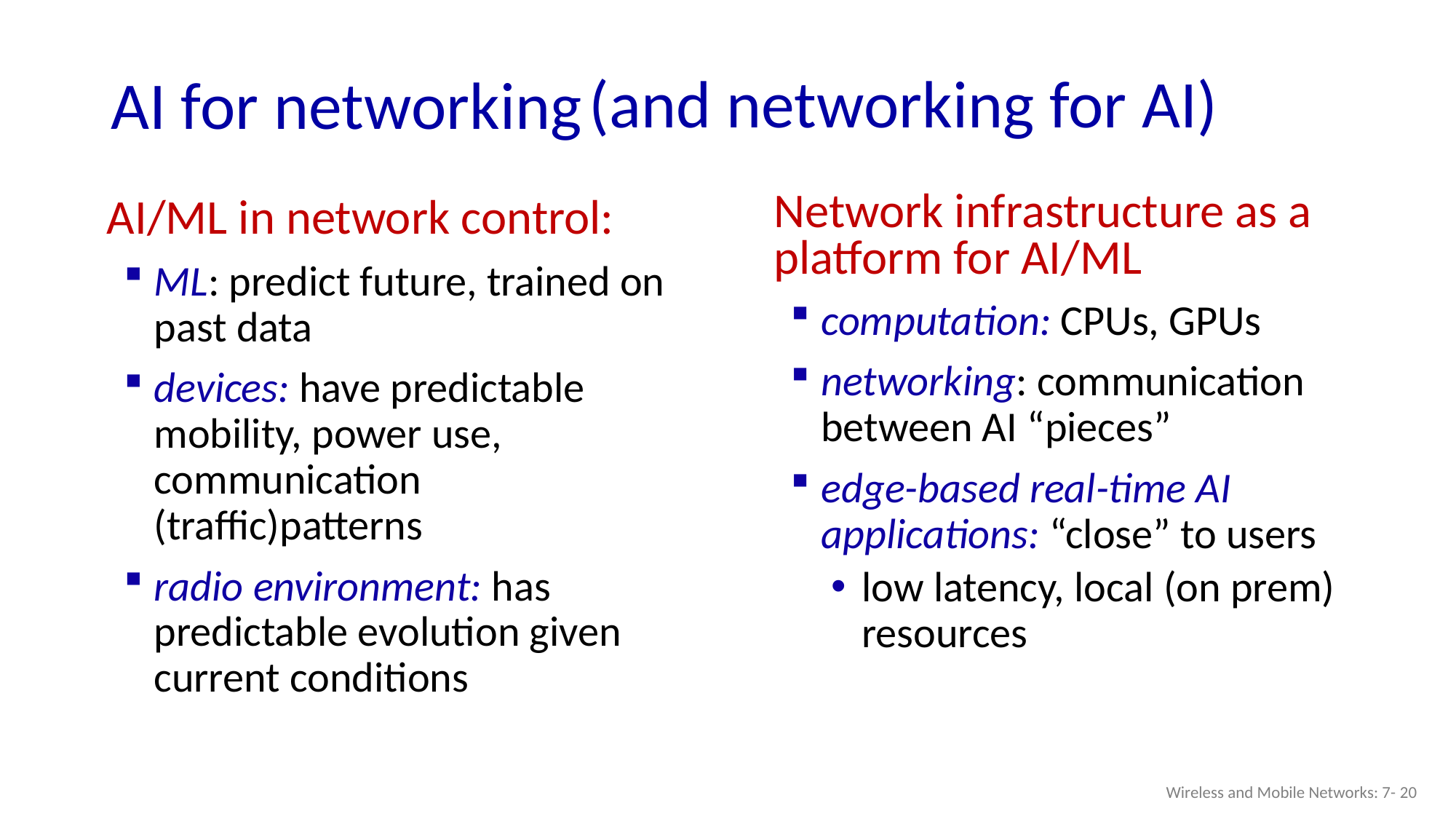

(and networking for AI)
Network infrastructure as a platform for AI/ML
computation: CPUs, GPUs
networking: communication between AI “pieces”
edge-based real-time AI applications: “close” to users
low latency, local (on prem) resources
# AI for networking
AI/ML in network control:
ML: predict future, trained on past data
devices: have predictable mobility, power use, communication (traffic)patterns
radio environment: has predictable evolution given current conditions
Wireless and Mobile Networks: 7- 20